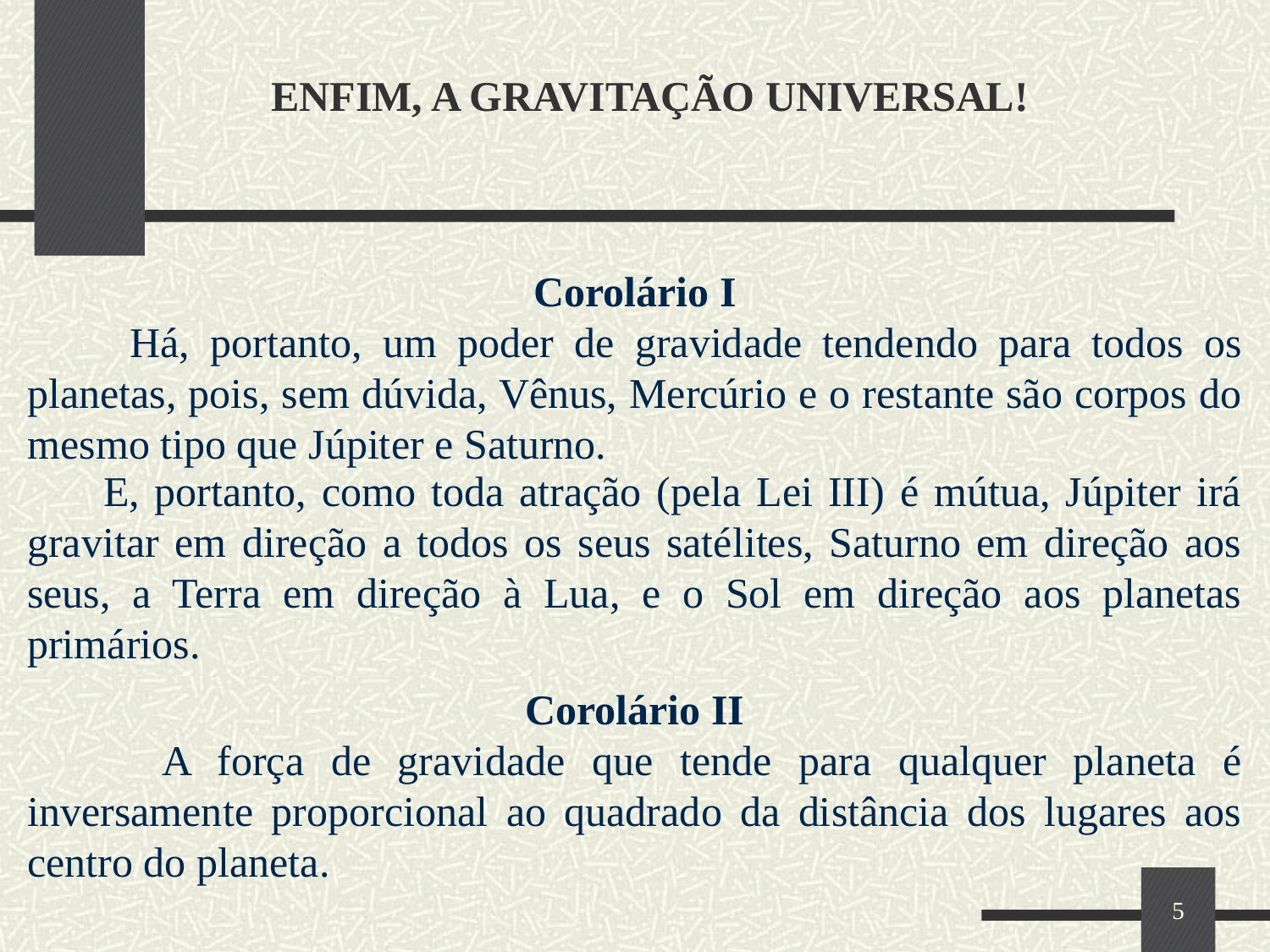

# ENFIM, A GRAVITAÇÃO UNIVERSAL!
Corolário I
     Há, portanto, um poder de gravidade tendendo para todos os planetas, pois, sem dúvida, Vênus, Mercúrio e o restante são corpos do mesmo tipo que Júpiter e Saturno.
     E, portanto, como toda atração (pela Lei III) é mútua, Júpiter irá gravitar em direção a todos os seus satélites, Saturno em direção aos seus, a Terra em direção à Lua, e o Sol em direção aos planetas primários.
Corolário II
     A força de gravidade que tende para qualquer planeta é inversamente proporcional ao quadrado da distância dos lugares aos centro do planeta.
5